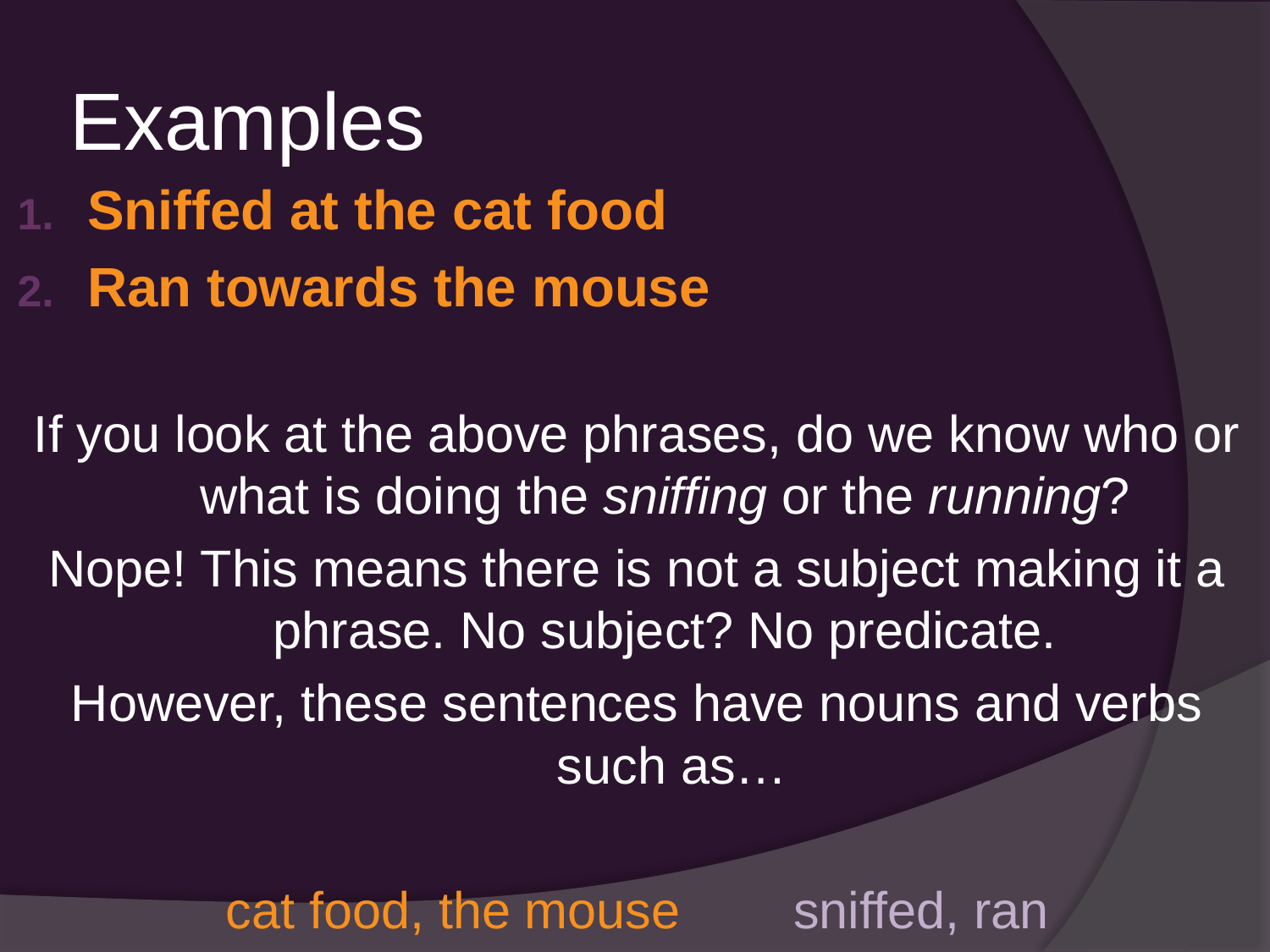

# Examples
Sniffed at the cat food
Ran towards the mouse

If you look at the above phrases, do we know who or what is doing the sniffing or the running?
Nope! This means there is not a subject making it a phrase. No subject? No predicate.
However, these sentences have nouns and verbs such as…

cat food, the mouse		sniffed, ran